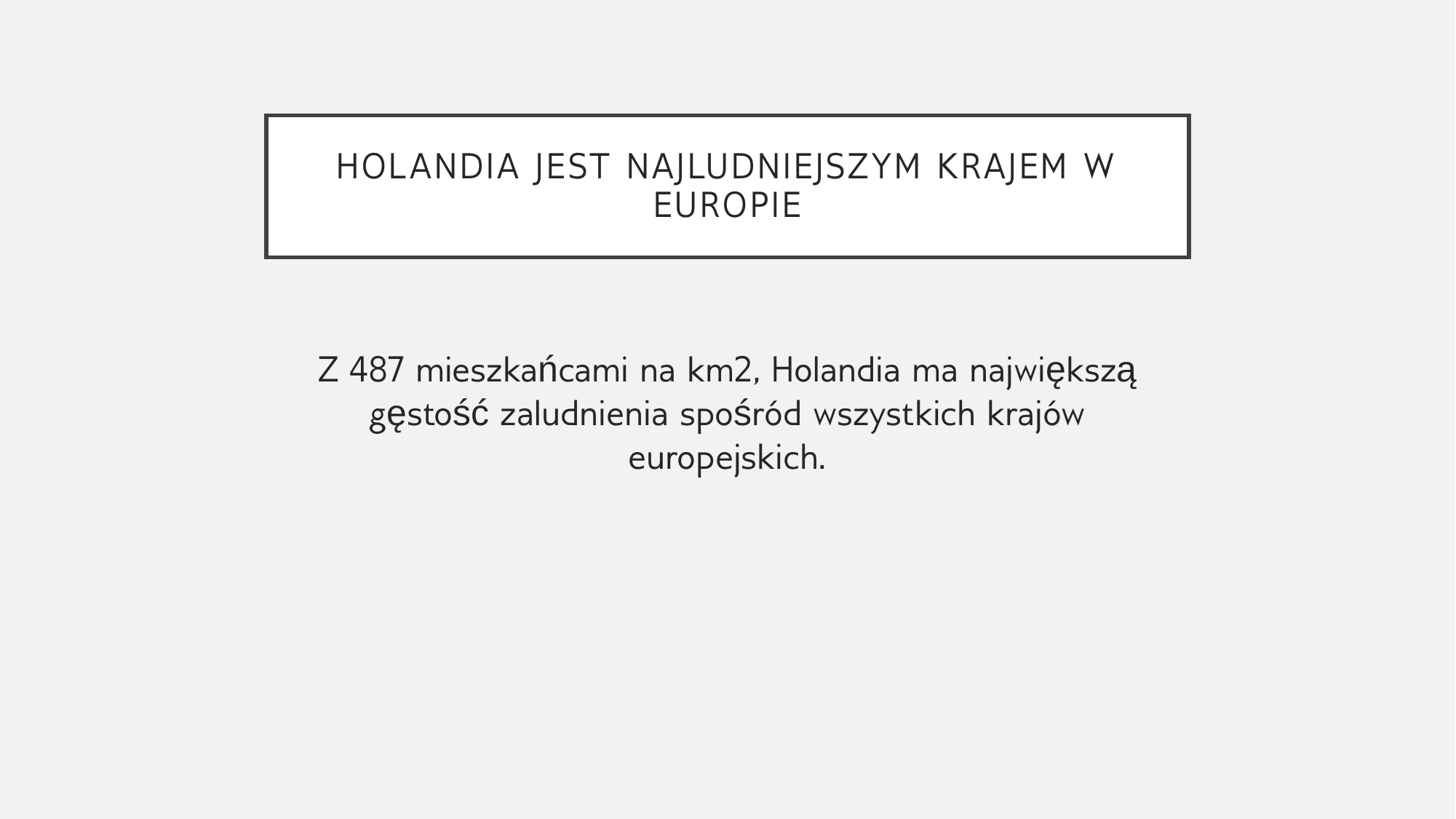

# HOLANDIA JEST NAJLUDNIEJSZYM KRAJEM W EUROPIE
Z 487 mieszkańcami na km2, Holandia ma największą gęstość zaludnienia spośród wszystkich krajów europejskich.